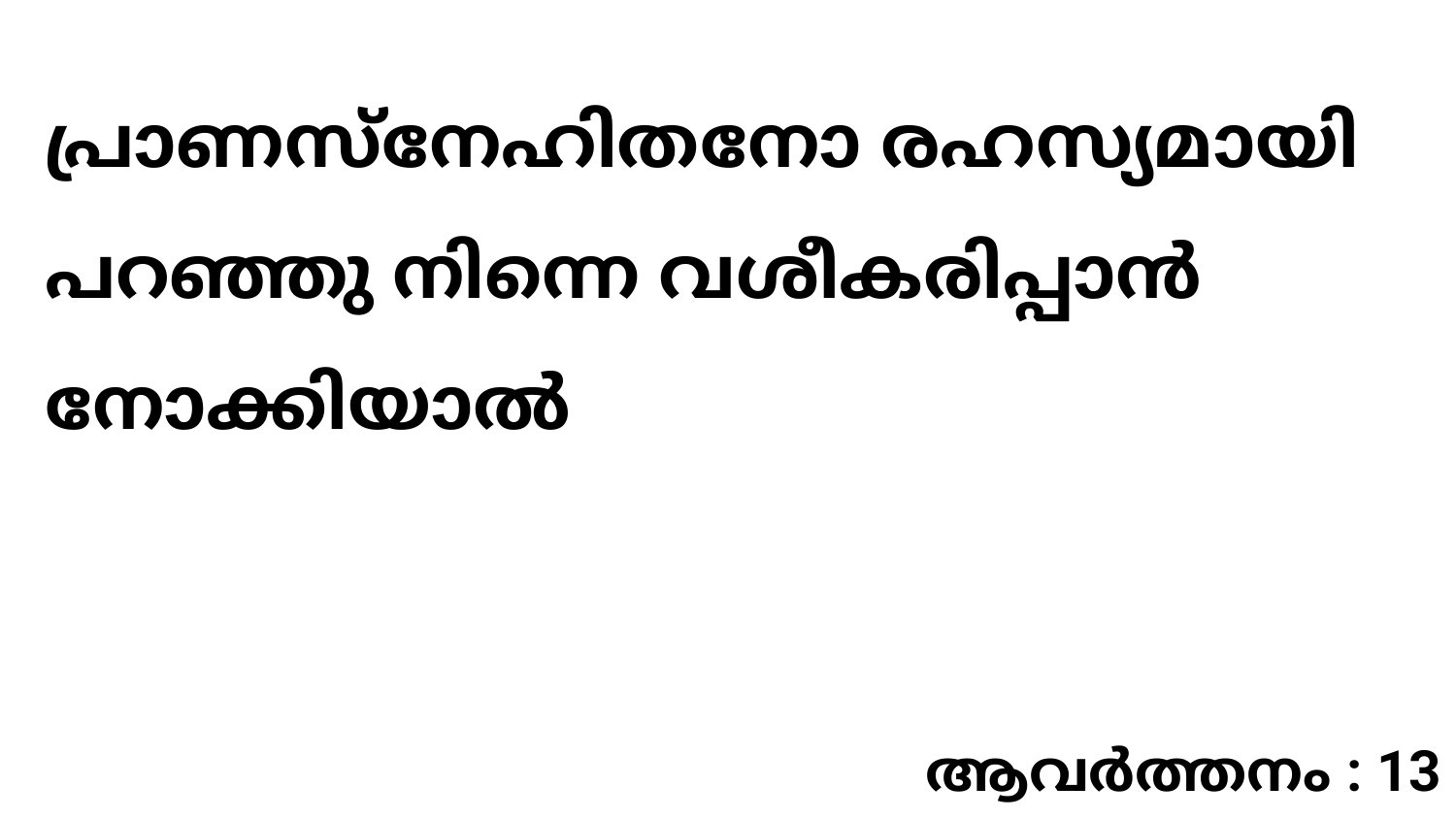

പ്രാണസ്നേഹിതനോ രഹസ്യമായി പറഞ്ഞു നിന്നെ വശീകരിപ്പാൻ നോക്കിയാൽ
ആവർത്തനം : 13